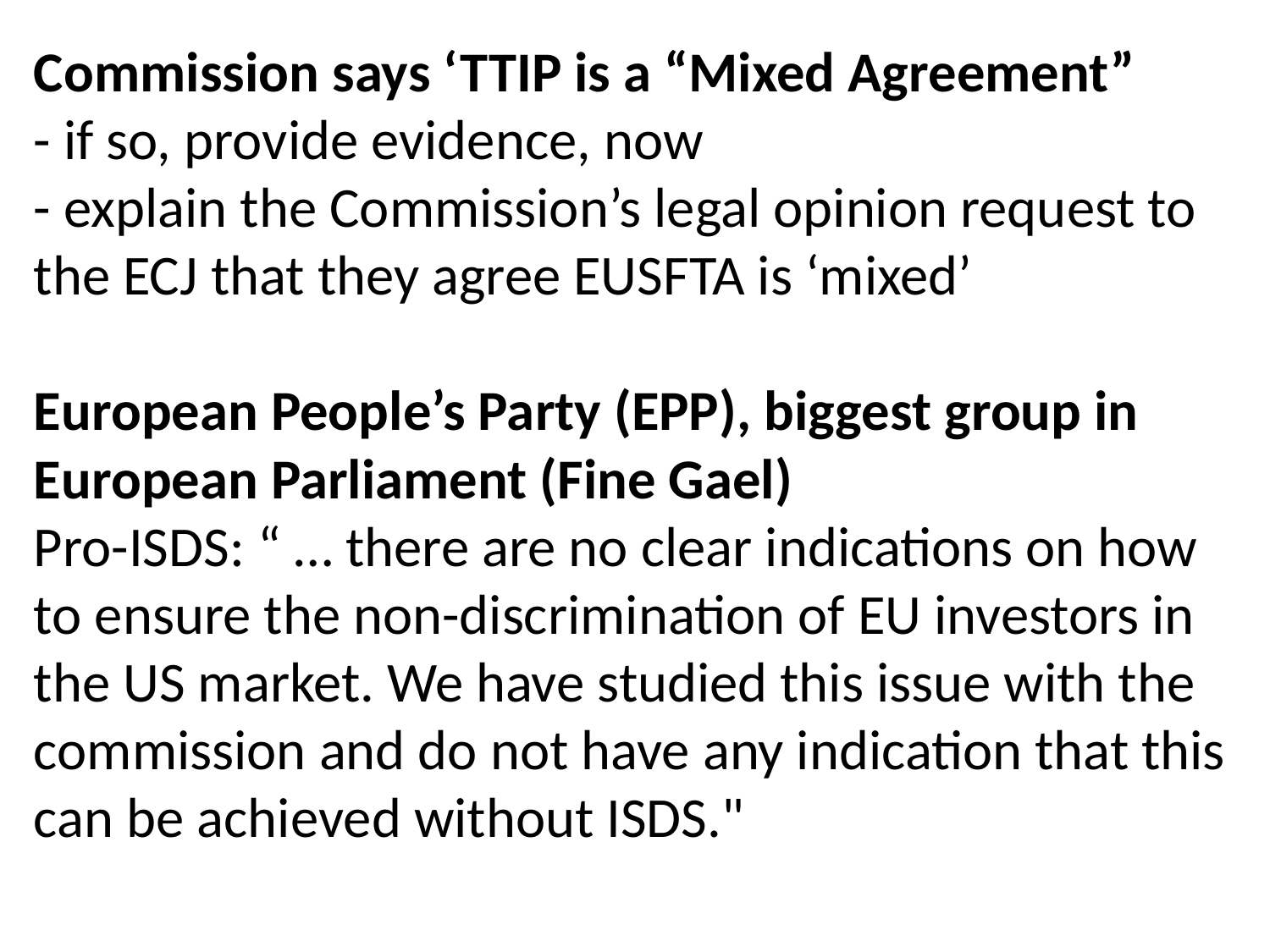

# Commission says ‘TTIP is a “Mixed Agreement” - if so, provide evidence, now - explain the Commission’s legal opinion request to the ECJ that they agree EUSFTA is ‘mixed’ European People’s Party (EPP), biggest group in European Parliament (Fine Gael) Pro-ISDS: “ … there are no clear indications on how to ensure the non-discrimination of EU investors in the US market. We have studied this issue with the commission and do not have any indication that this can be achieved without ISDS."